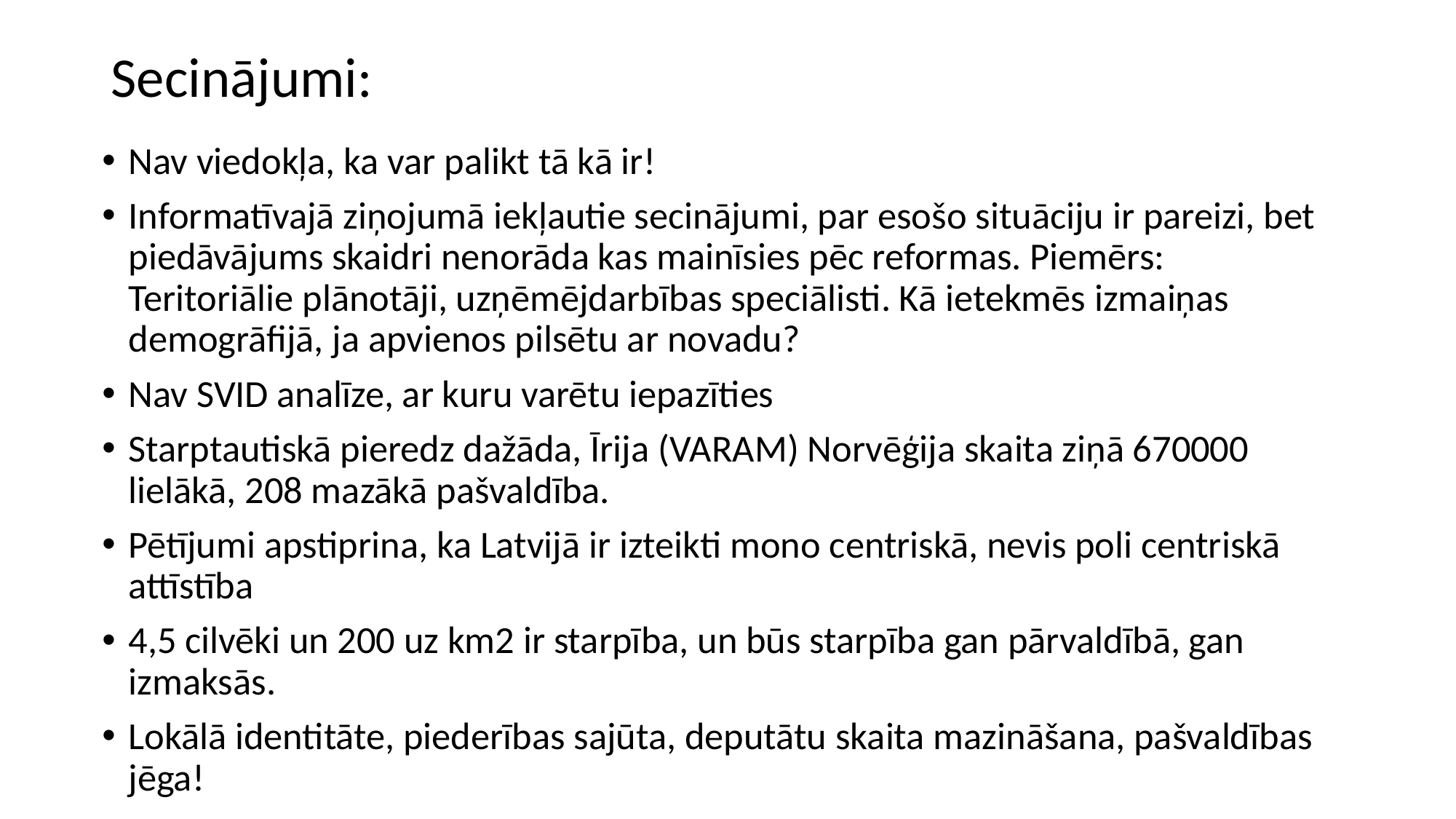

# Secinājumi:
Nav viedokļa, ka var palikt tā kā ir!
Informatīvajā ziņojumā iekļautie secinājumi, par esošo situāciju ir pareizi, bet piedāvājums skaidri nenorāda kas mainīsies pēc reformas. Piemērs: Teritoriālie plānotāji, uzņēmējdarbības speciālisti. Kā ietekmēs izmaiņas demogrāfijā, ja apvienos pilsētu ar novadu?
Nav SVID analīze, ar kuru varētu iepazīties
Starptautiskā pieredz dažāda, Īrija (VARAM) Norvēģija skaita ziņā 670000 lielākā, 208 mazākā pašvaldība.
Pētījumi apstiprina, ka Latvijā ir izteikti mono centriskā, nevis poli centriskā attīstība
4,5 cilvēki un 200 uz km2 ir starpība, un būs starpība gan pārvaldībā, gan izmaksās.
Lokālā identitāte, piederības sajūta, deputātu skaita mazināšana, pašvaldības jēga!